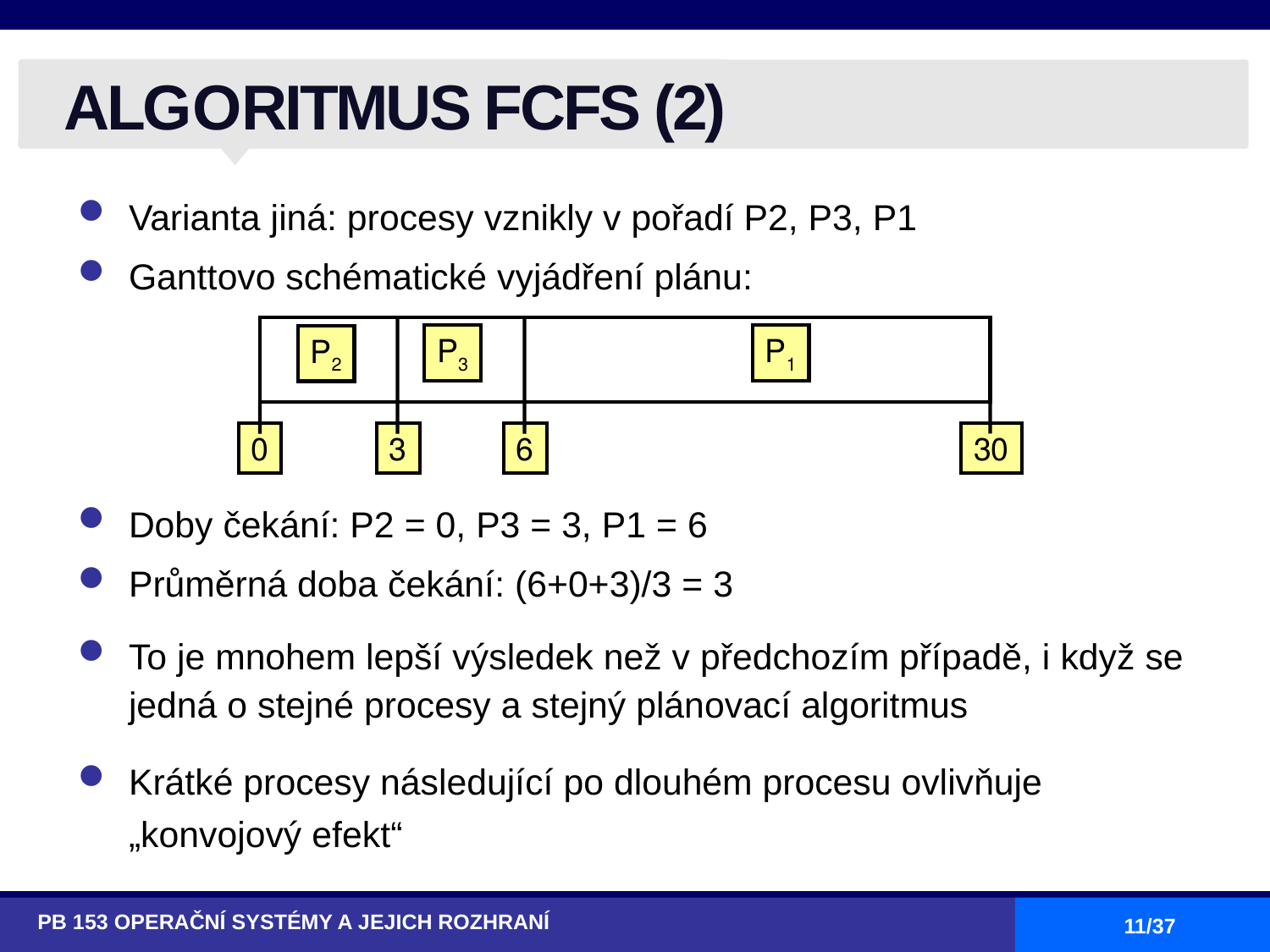

# ALGORITMUS FCFS (2)
Varianta jiná: procesy vznikly v pořadí P2, P3, P1
Ganttovo schématické vyjádření plánu:

Doby čekání: P2 = 0, P3 = 3, P1 = 6
Průměrná doba čekání: (6+0+3)/3 = 3
To je mnohem lepší výsledek než v předchozím případě, i když se jedná o stejné procesy a stejný plánovací algoritmus
Krátké procesy následující po dlouhém procesu ovlivňuje „konvojový efekt“

P2
P3
P1

0
3
6
30
PB 153 OPERAČNÍ SYSTÉMY A JEJICH ROZHRANÍ